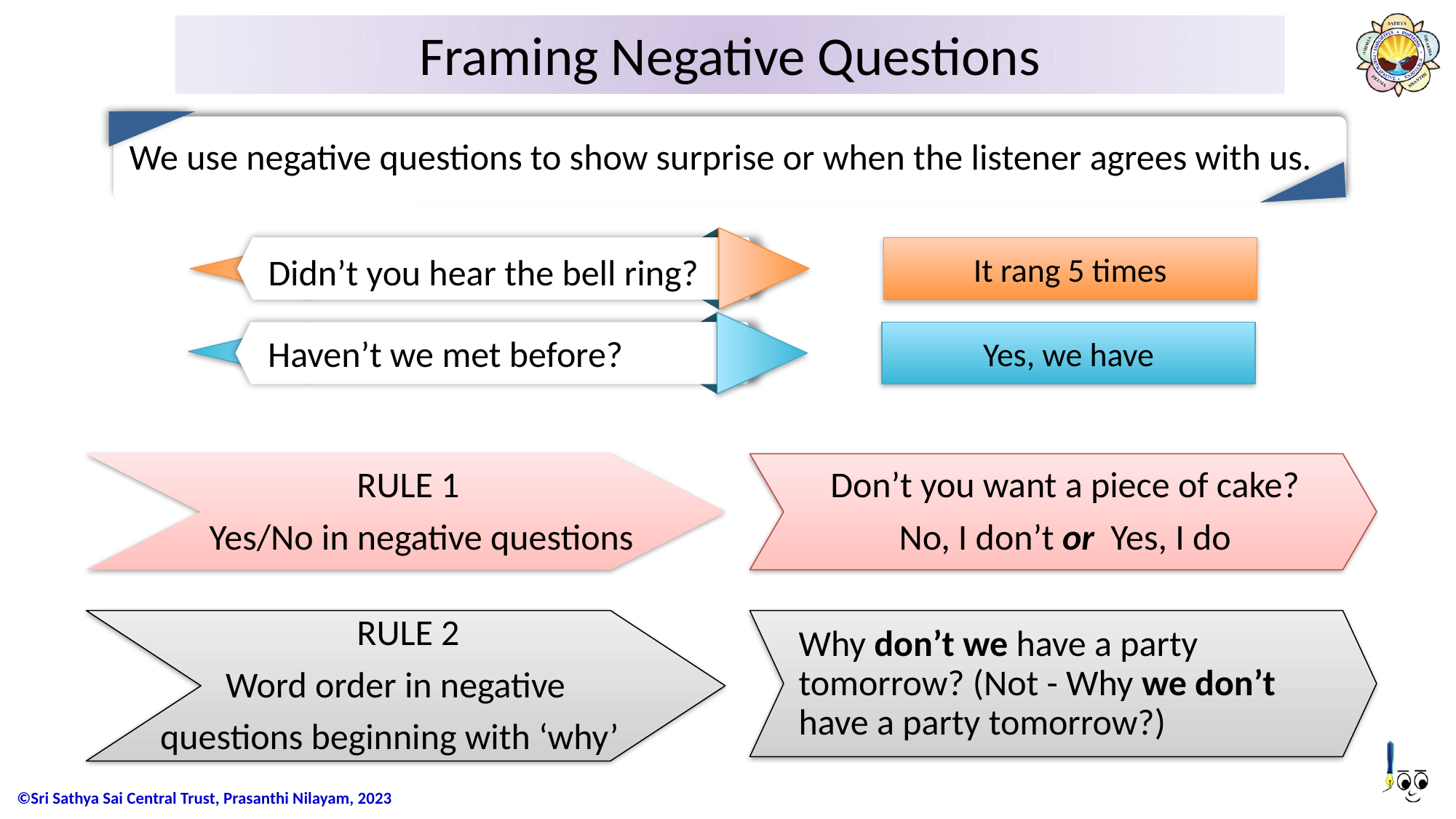

# Framing Negative Questions

We use negative questions to show surprise or when the listener agrees with us.

Didn’t you hear the bell ring?
It rang 5 times

Haven’t we met before?
Yes, we have
                                RULE 1
         Yes/No in negative questions
Don’t you want a piece of cake?
No, I don’t or  Yes, I do
                                RULE 2
           Word order in negative
   questions beginning with ‘why’
Why don’t we have a party tomorrow? (Not - Why we don’t have a party tomorrow?)